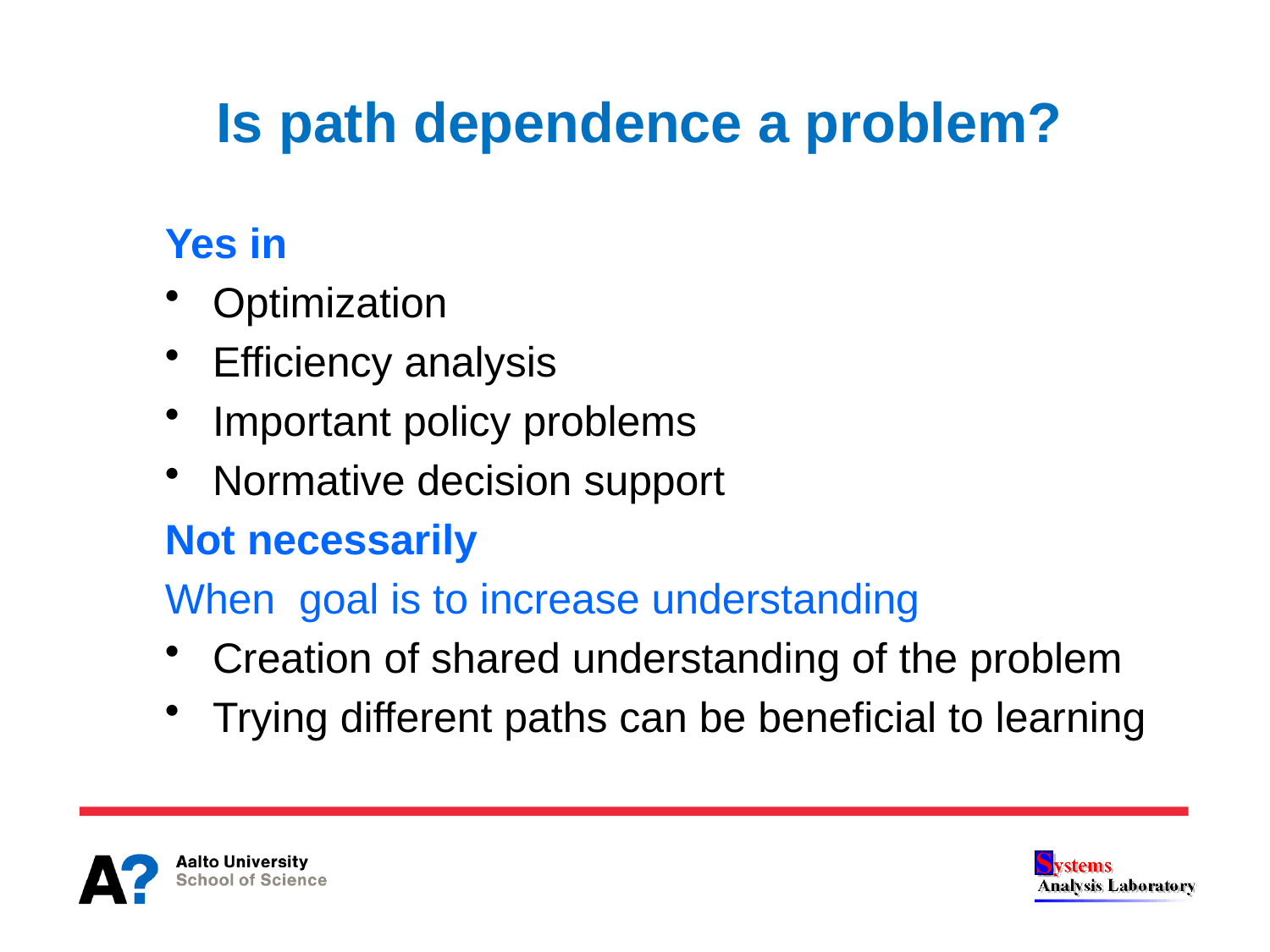

# Is path dependence a problem?
Yes in
Optimization
Efficiency analysis
Important policy problems
Normative decision support
Not necessarily
When  goal is to increase understanding
Creation of shared understanding of the problem
Trying different paths can be beneficial to learning